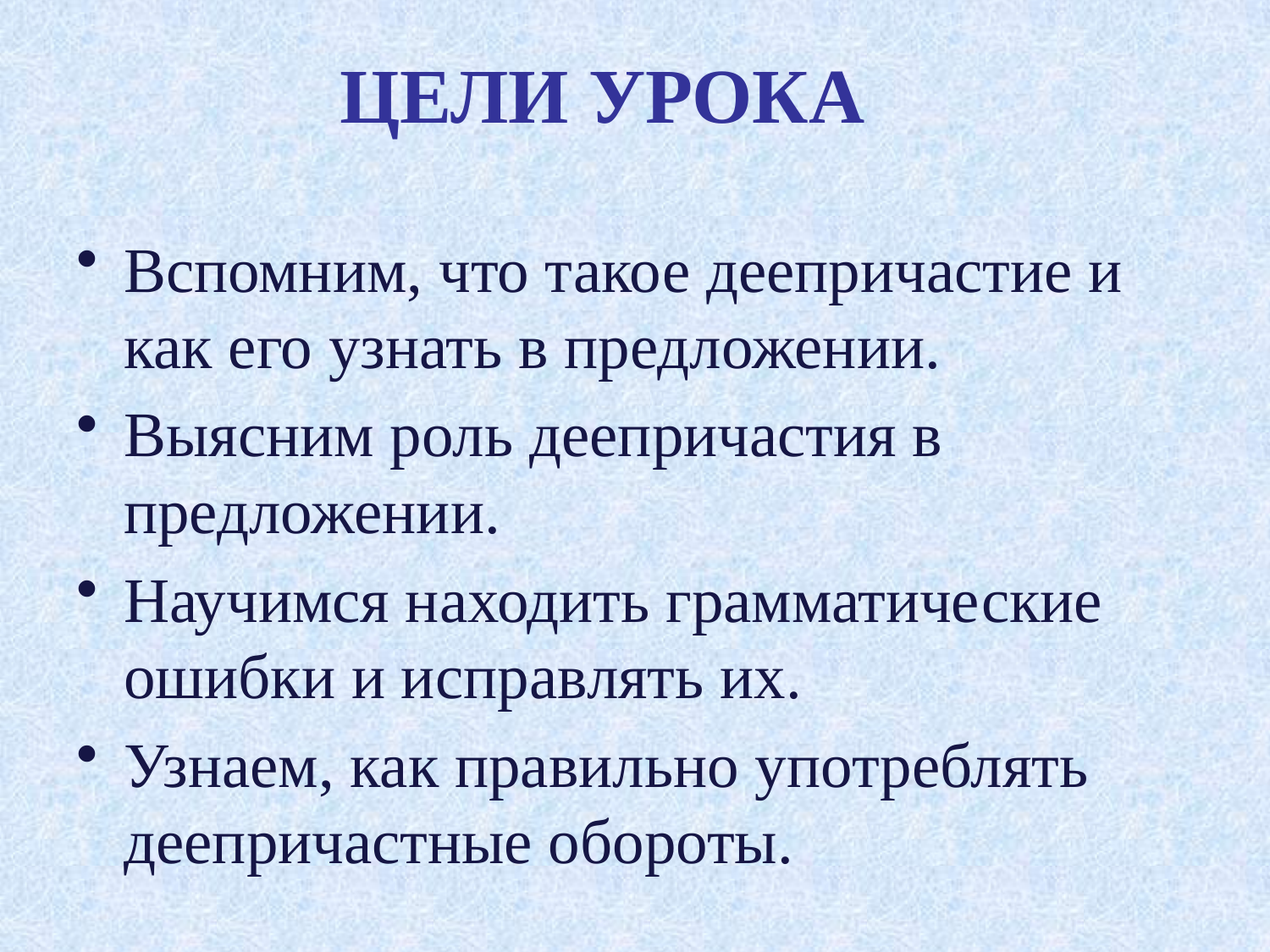

#
ЦЕЛИ УРОКА

Вспомним, что такое деепричастие и как его узнать в предложении.
Выясним роль деепричастия в предложении.
Научимся находить грамматические ошибки и исправлять их.
Узнаем, как правильно употреблять деепричастные обороты.